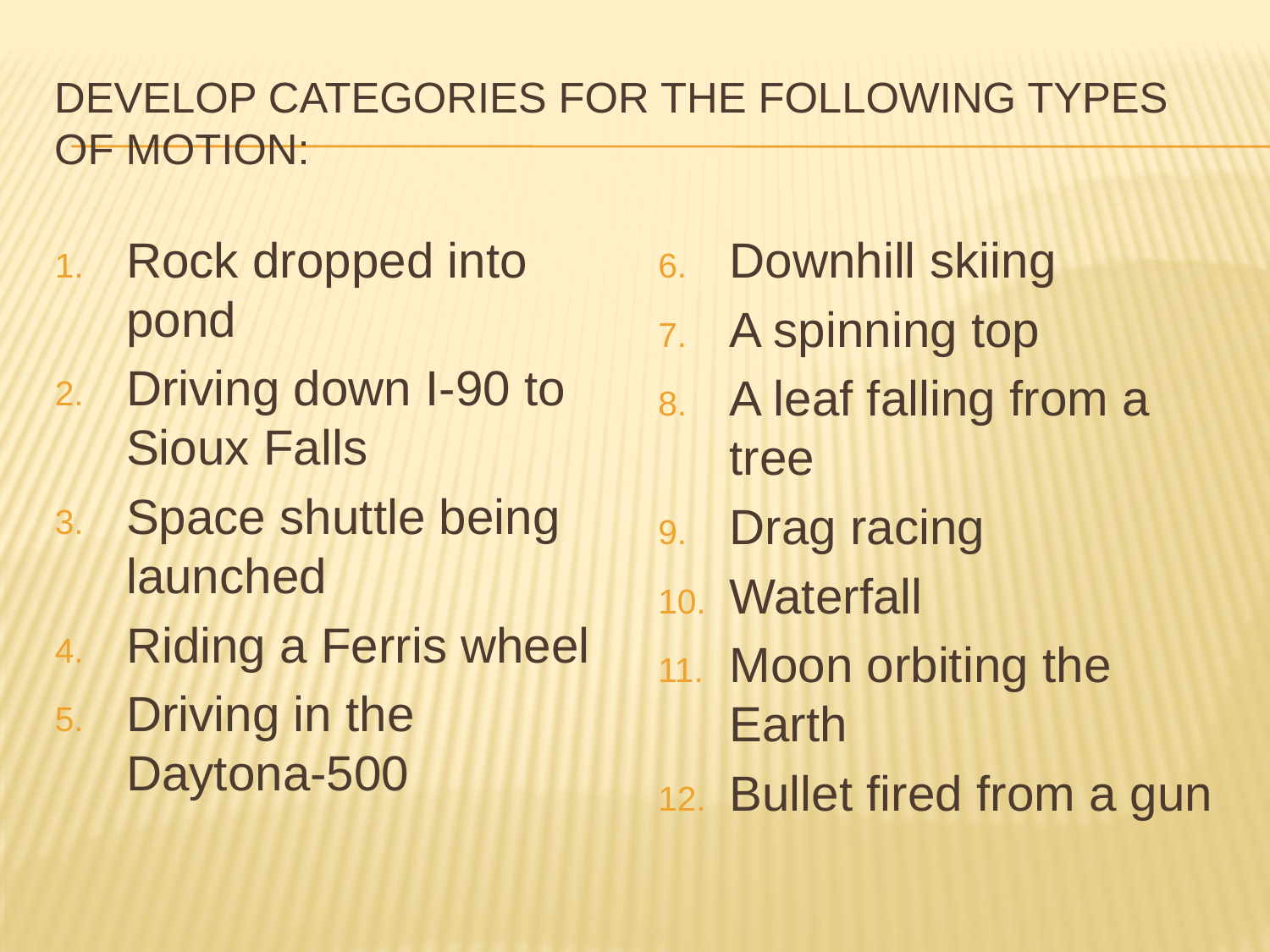

# Develop categories for the following types of motion:
Rock dropped into pond
Driving down I-90 to Sioux Falls
Space shuttle being launched
Riding a Ferris wheel
Driving in the Daytona-500
Downhill skiing
A spinning top
A leaf falling from a tree
Drag racing
Waterfall
Moon orbiting the Earth
Bullet fired from a gun